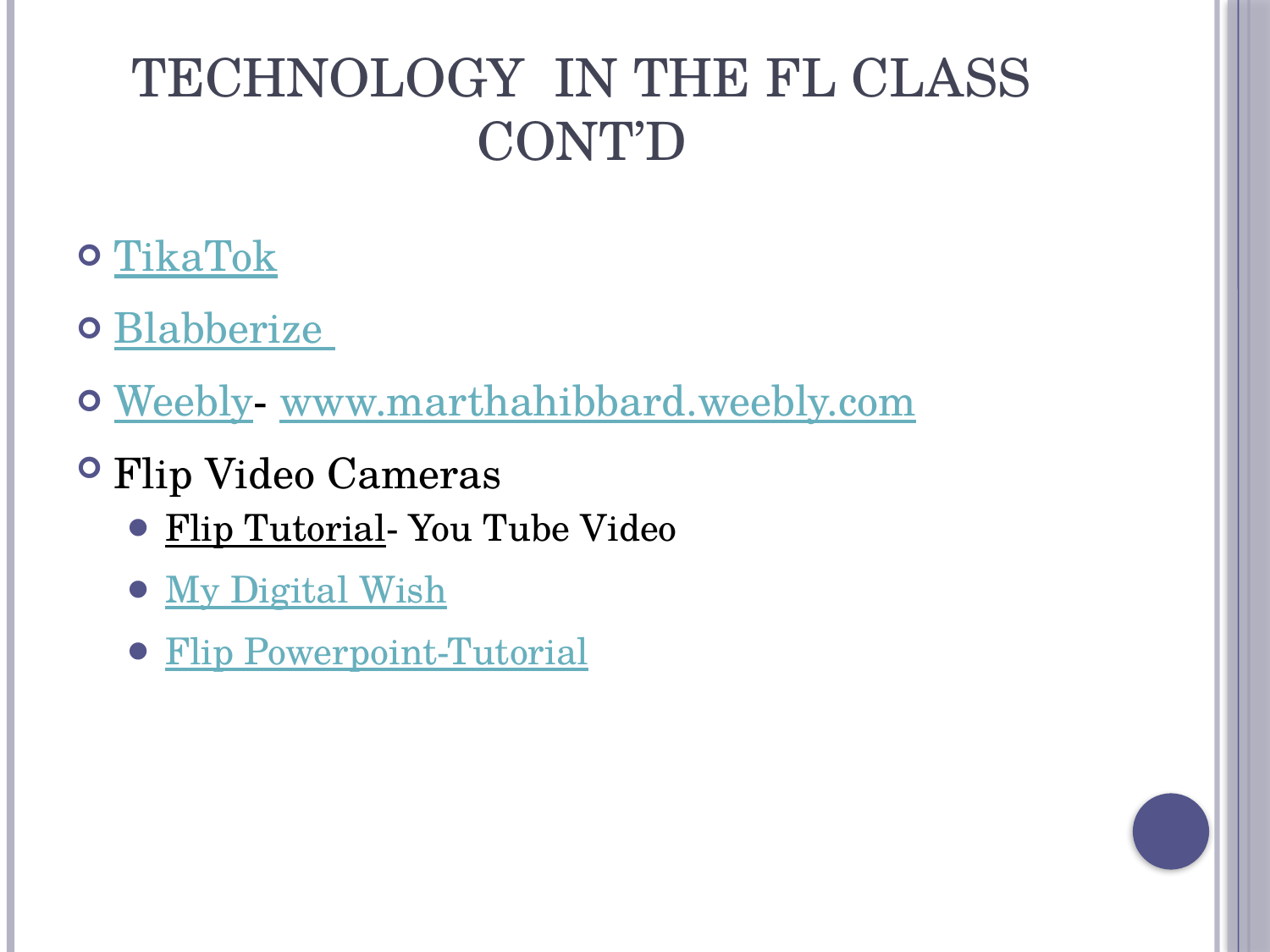

# Technology  in the fl Class Cont’d
TikaTok
Blabberize
Weebly- www.marthahibbard.weebly.com
Flip Video Cameras
Flip Tutorial- You Tube Video
My Digital Wish
Flip Powerpoint-Tutorial